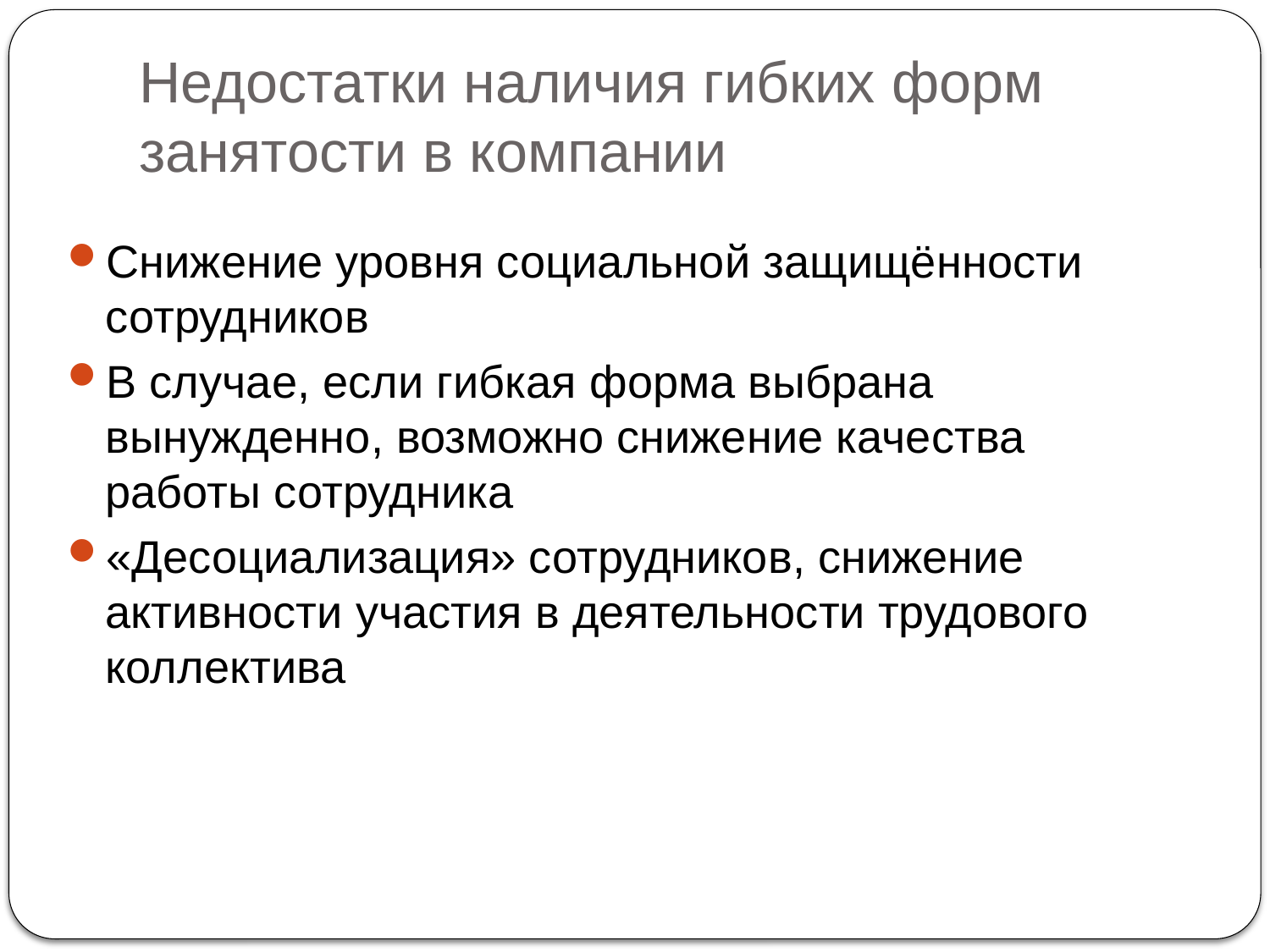

# Недостатки наличия гибких форм занятости в компании
Снижение уровня социальной защищённости сотрудников
В случае, если гибкая форма выбрана вынужденно, возможно снижение качества работы сотрудника
«Десоциализация» сотрудников, снижение активности участия в деятельности трудового коллектива